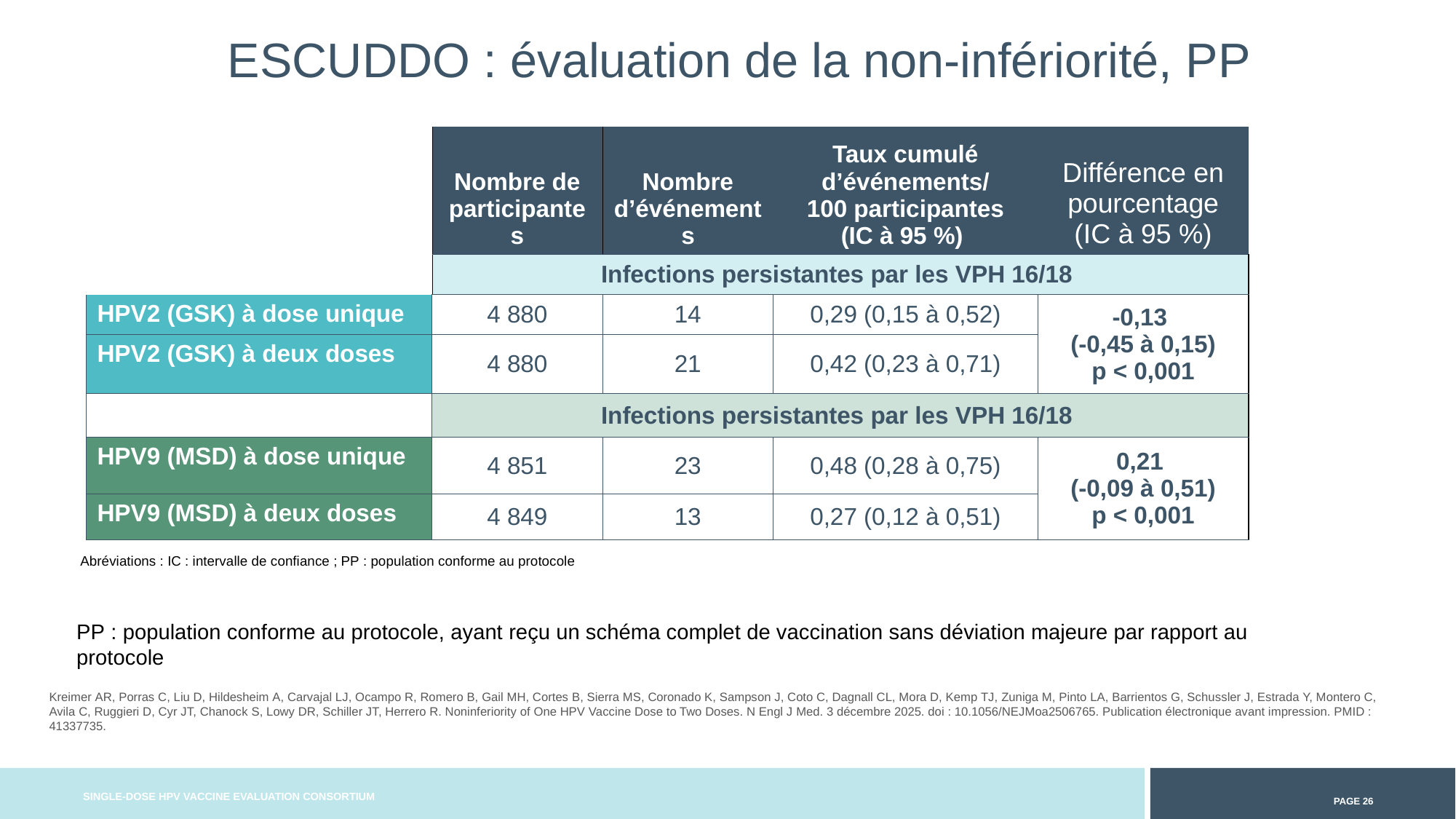

ESCUDDO : évaluation de la non-infériorité, PP
|  | Nombre de participantes | Nombre d’événements | Taux cumulé d’événements/100 participantes (IC à 95 %) | Différence en pourcentage (IC à 95 %) |
| --- | --- | --- | --- | --- |
|  | Infections persistantes par les VPH 16/18 |  |  |  |
| HPV2 (GSK) à dose unique | 4 880 | 14 | 0,29 (0,15 à 0,52) | -0,13 (-0,45 à 0,15) p < 0,001 |
| HPV2 (GSK) à deux doses | 4 880 | 21 | 0,42 (0,23 à 0,71) |  |
|  | Infections persistantes par les VPH 16/18 |  |  |  |
| HPV9 (MSD) à dose unique | 4 851 | 23 | 0,48 (0,28 à 0,75) | 0,21 (-0,09 à 0,51) p < 0,001 |
| HPV9 (MSD) à deux doses | 4 849 | 13 | 0,27 (0,12 à 0,51) |  |
Abréviations : IC : intervalle de confiance ; PP : population conforme au protocole
PP : population conforme au protocole, ayant reçu un schéma complet de vaccination sans déviation majeure par rapport au protocole
Kreimer AR, Porras C, Liu D, Hildesheim A, Carvajal LJ, Ocampo R, Romero B, Gail MH, Cortes B, Sierra MS, Coronado K, Sampson J, Coto C, Dagnall CL, Mora D, Kemp TJ, Zuniga M, Pinto LA, Barrientos G, Schussler J, Estrada Y, Montero C, Avila C, Ruggieri D, Cyr JT, Chanock S, Lowy DR, Schiller JT, Herrero R. Noninferiority of One HPV Vaccine Dose to Two Doses. N Engl J Med. 3 décembre 2025. doi : 10.1056/NEJMoa2506765. Publication électronique avant impression. PMID : 41337735.